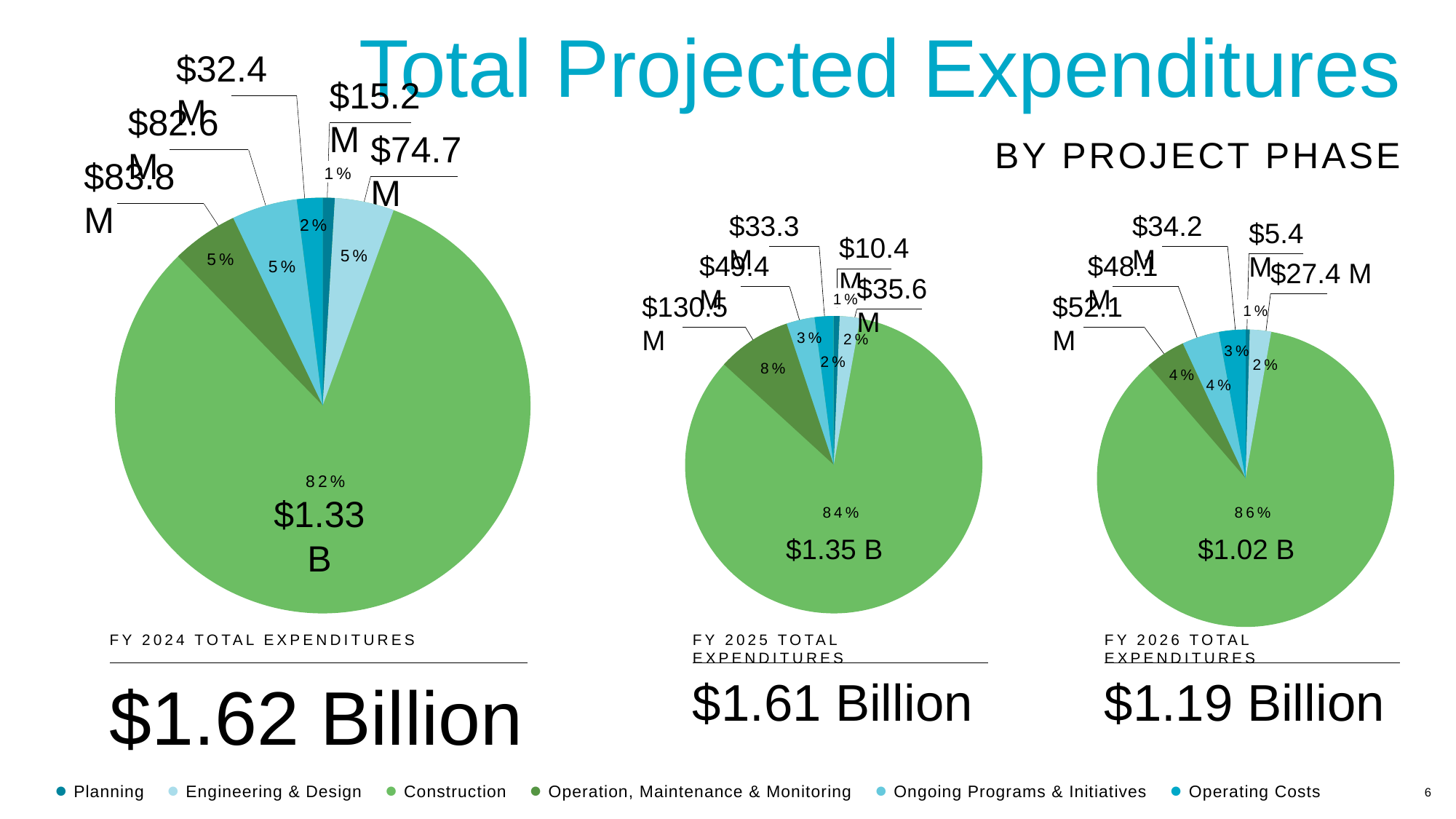

Total Projected Expenditures
By Project Phase
$32.4 M
$15.2 M

$82.6 M

$74.7 M
$83.8 M
1%

$33.3 M
$34.2 M
2%
$5.4 M
$10.4 M
5%

$49.4 M
$48.1 M
5%

$27.4 M
5%

$35.6 M

$130.5 M
$52.1 M
1%

1%

3%

2%

3%
2%
2%
8%
4%
4%
82%
$1.33 B
84%
$1.35 B
86%
$1.02 B
FY 2024 Total Expenditures
FY 2025 Total Expenditures
FY 2026 Total Expenditures

$1.62 Billion
$1.61 Billion
$1.19 Billion
● Planning    ● Engineering & Design    ● Construction    ● Operation, Maintenance & Monitoring    ● Ongoing Programs & Initiatives    ● Operating Costs